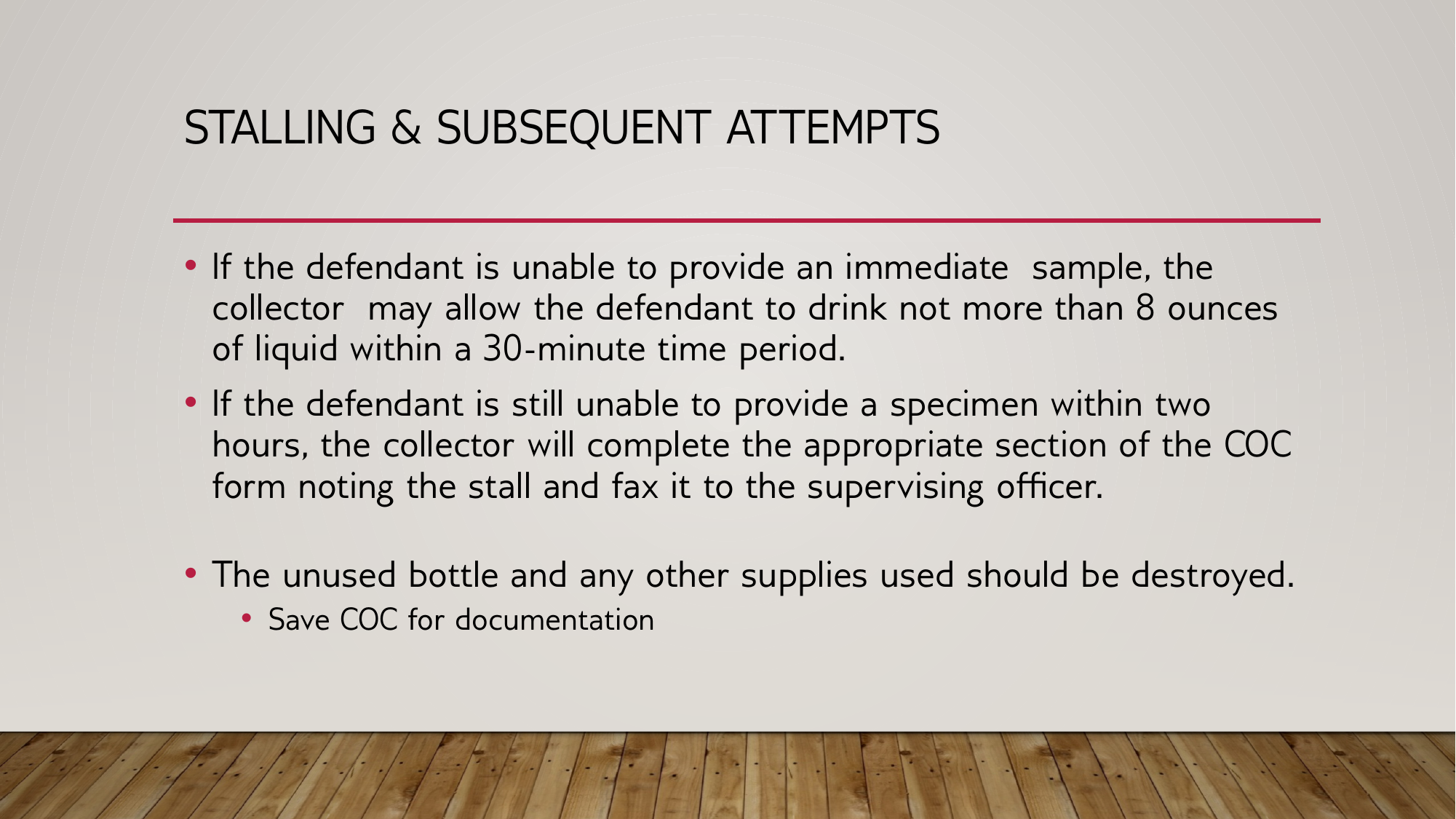

# Stalling & Subsequent Attempts
If the defendant is unable to provide an immediate  sample, the collector  may allow the defendant to drink not more than 8 ounces of liquid within a 30-minute time period.
If the defendant is still unable to provide a specimen within two hours, the collector will complete the appropriate section of the COC form noting the stall and fax it to the supervising officer.

The unused bottle and any other supplies used should be destroyed.
Save COC for documentation